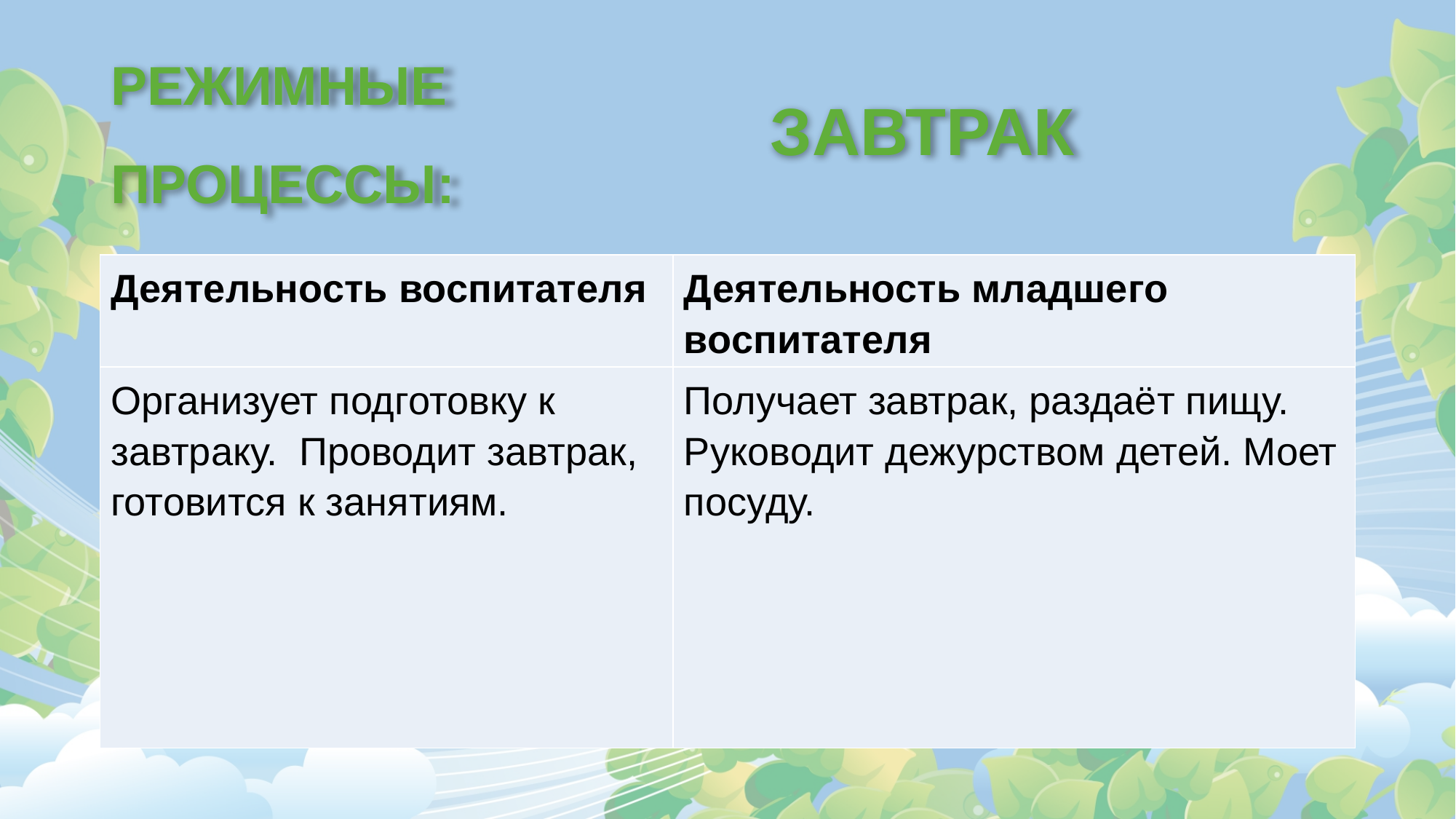

# РЕЖИМНЫЕ ПРОЦЕССЫ:
ЗАВТРАК
| Деятельность воспитателя | Деятельность младшего воспитателя |
| --- | --- |
| Организует подготовку к завтраку. Проводит завтрак, готовится к занятиям. | Получает завтрак, раздаёт пищу. Руководит дежурством детей. Моет посуду. |